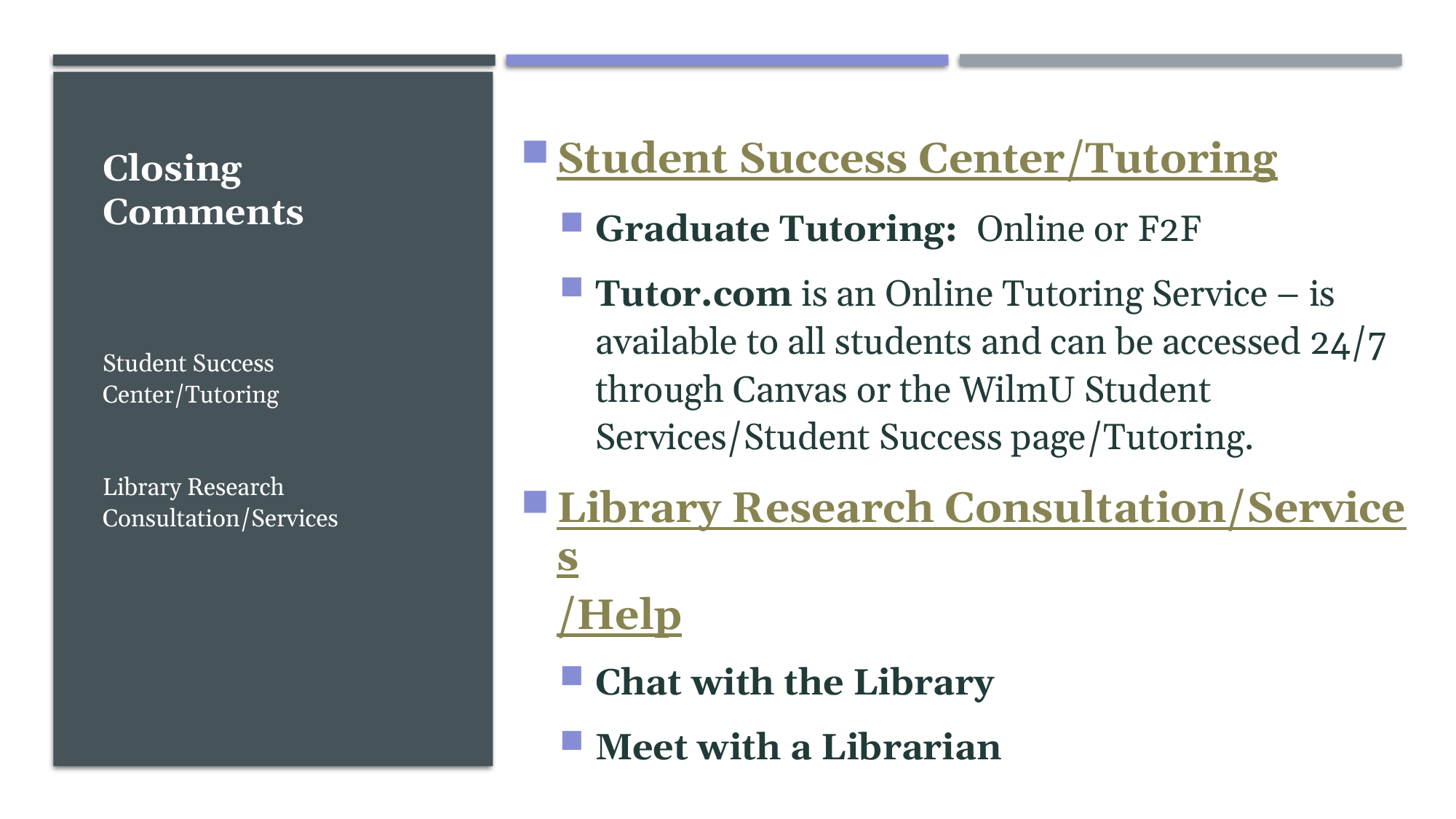

Student Success Center/Tutoring
Graduate Tutoring:  Online or F2F
Tutor.com is an Online Tutoring Service – is available to all students and can be accessed 24/7 through Canvas or the WilmU Student Services/Student Success page/Tutoring.
Library Research Consultation/Services/Help
Chat with the Library
Meet with a Librarian
# Closing Comments
Student Success Center/Tutoring

Library Research Consultation/Services